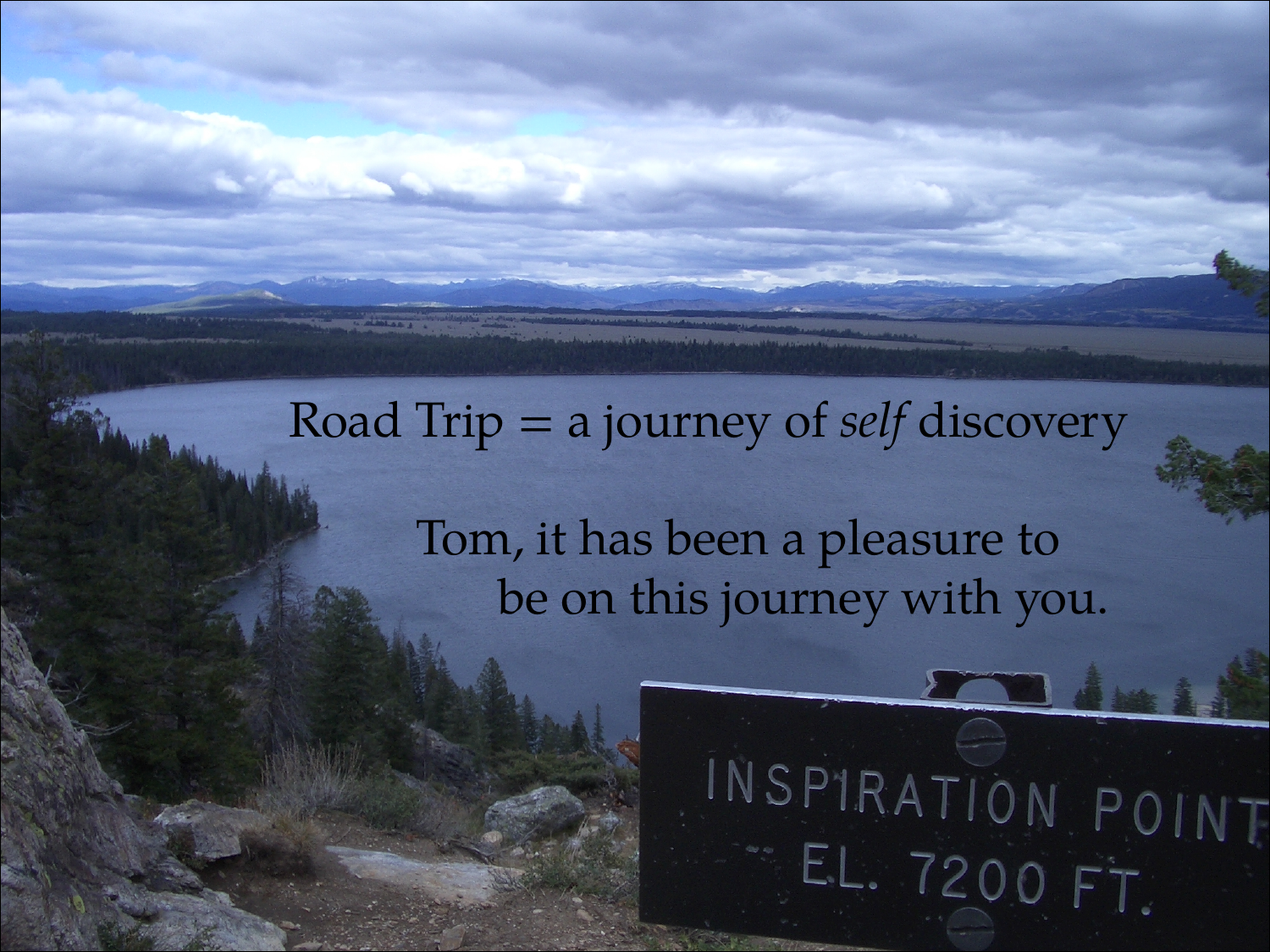

#
Road Trip = a journey of self discovery

	Tom, it has been a pleasure to
                 be on this journey with you.